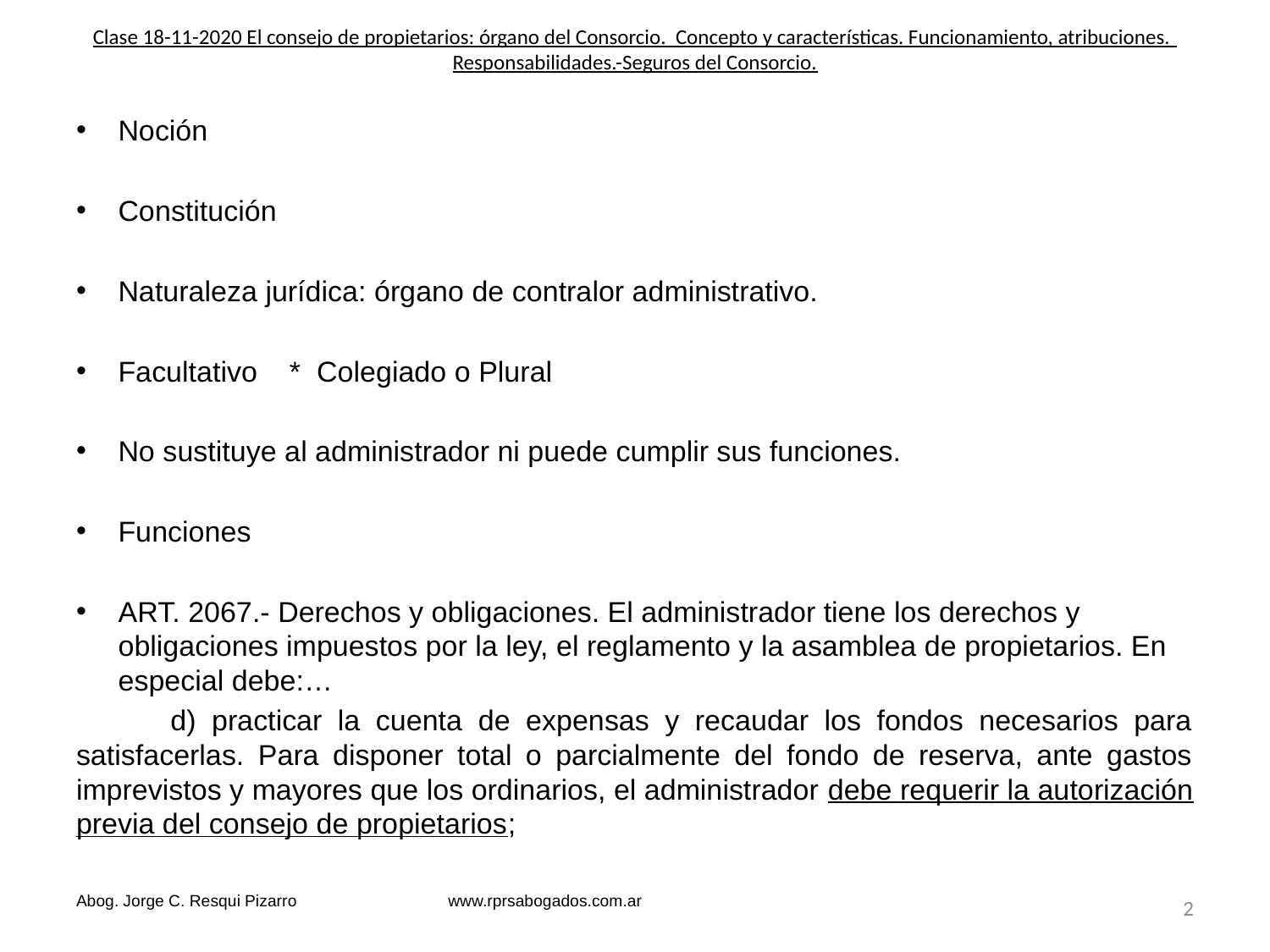

# Clase 18-11-2020 El consejo de propietarios: órgano del Consorcio.  Concepto y características. Funcionamiento, atribuciones.  Responsabilidades.-Seguros del Consorcio.
Noción

Constitución

Naturaleza jurídica: órgano de contralor administrativo.

Facultativo    *  Colegiado o Plural

No sustituye al administrador ni puede cumplir sus funciones.

Funciones

ART. 2067.- Derechos y obligaciones. El administrador tiene los derechos y obligaciones impuestos por la ley, el reglamento y la asamblea de propietarios. En especial debe:…
      d) practicar la cuenta de expensas y recaudar los fondos necesarios para satisfacerlas. Para disponer total o parcialmente del fondo de reserva, ante gastos imprevistos y mayores que los ordinarios, el administrador debe requerir la autorización previa del consejo de propietarios;

Abog. Jorge C. Resqui Pizarro                                  www.rprsabogados.com.ar

2